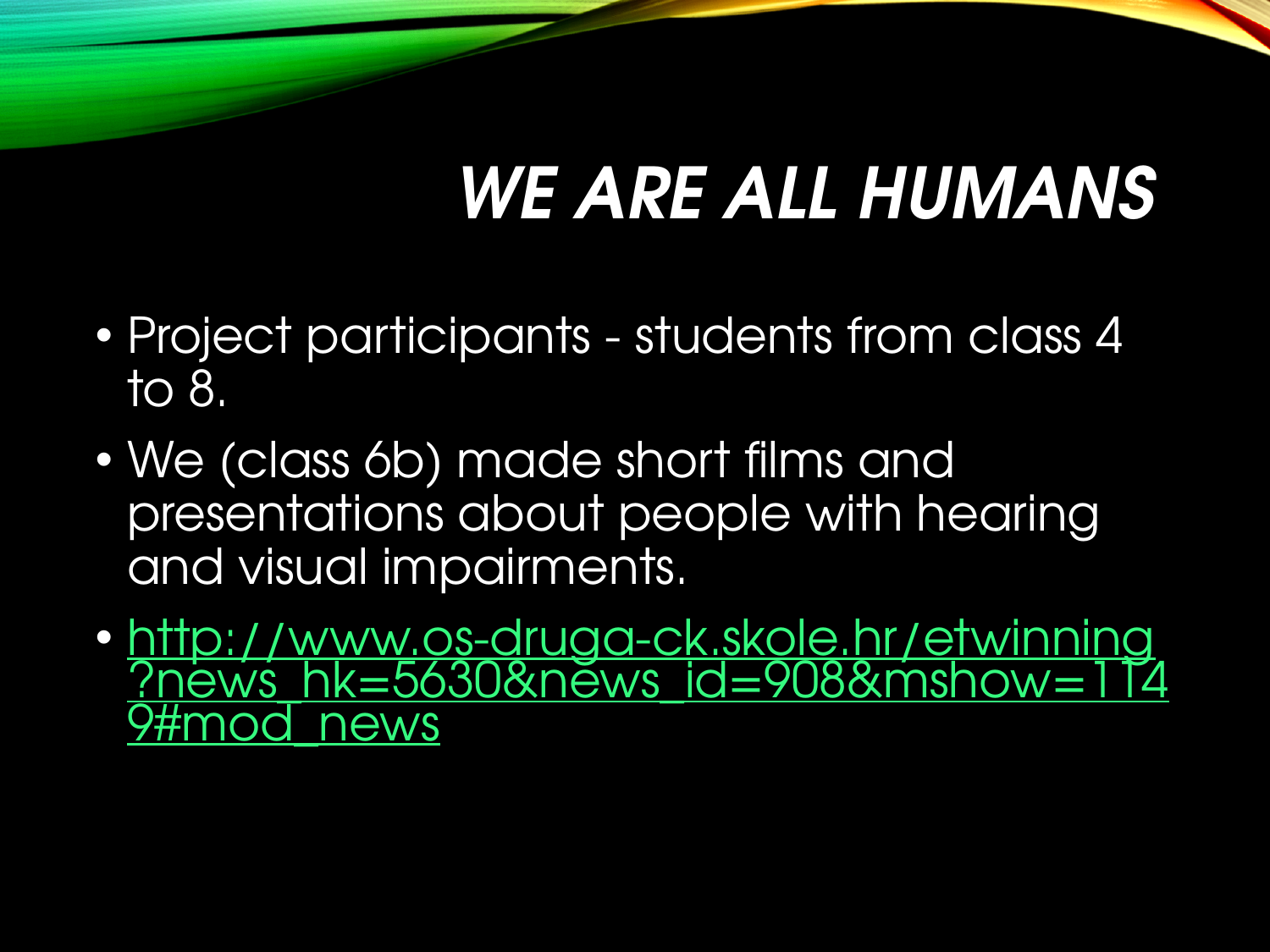

# We are all humans
Project participants - students from class 4 to 8.
We (class 6b) made short films and presentations about people with hearing and visual impairments.
http://www.os-druga-ck.skole.hr/etwinning?news_hk=5630&news_id=908&mshow=1149#mod_news